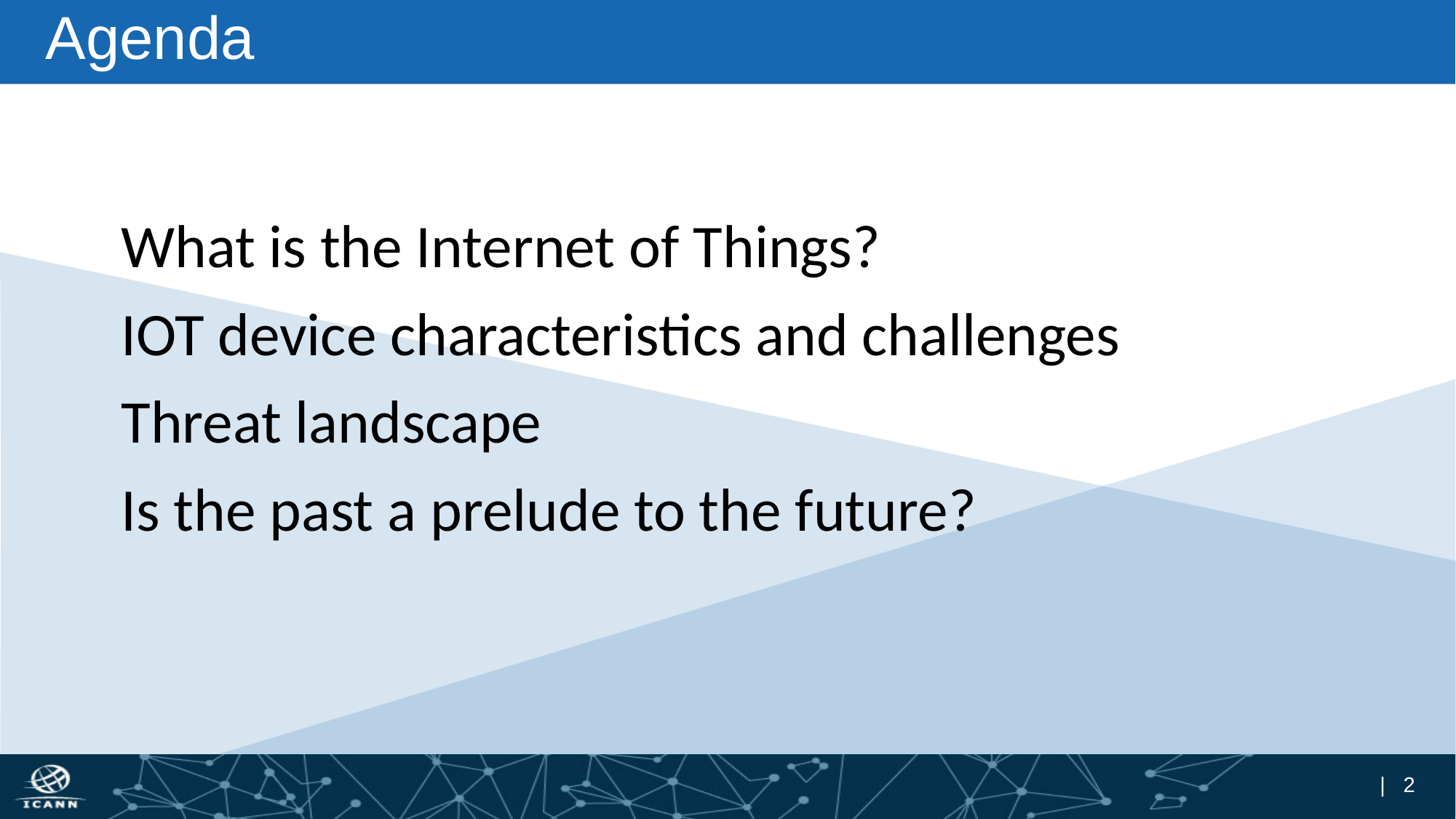

# Agenda
What is the Internet of Things?
IOT device characteristics and challenges
Threat landscape
Is the past a prelude to the future?